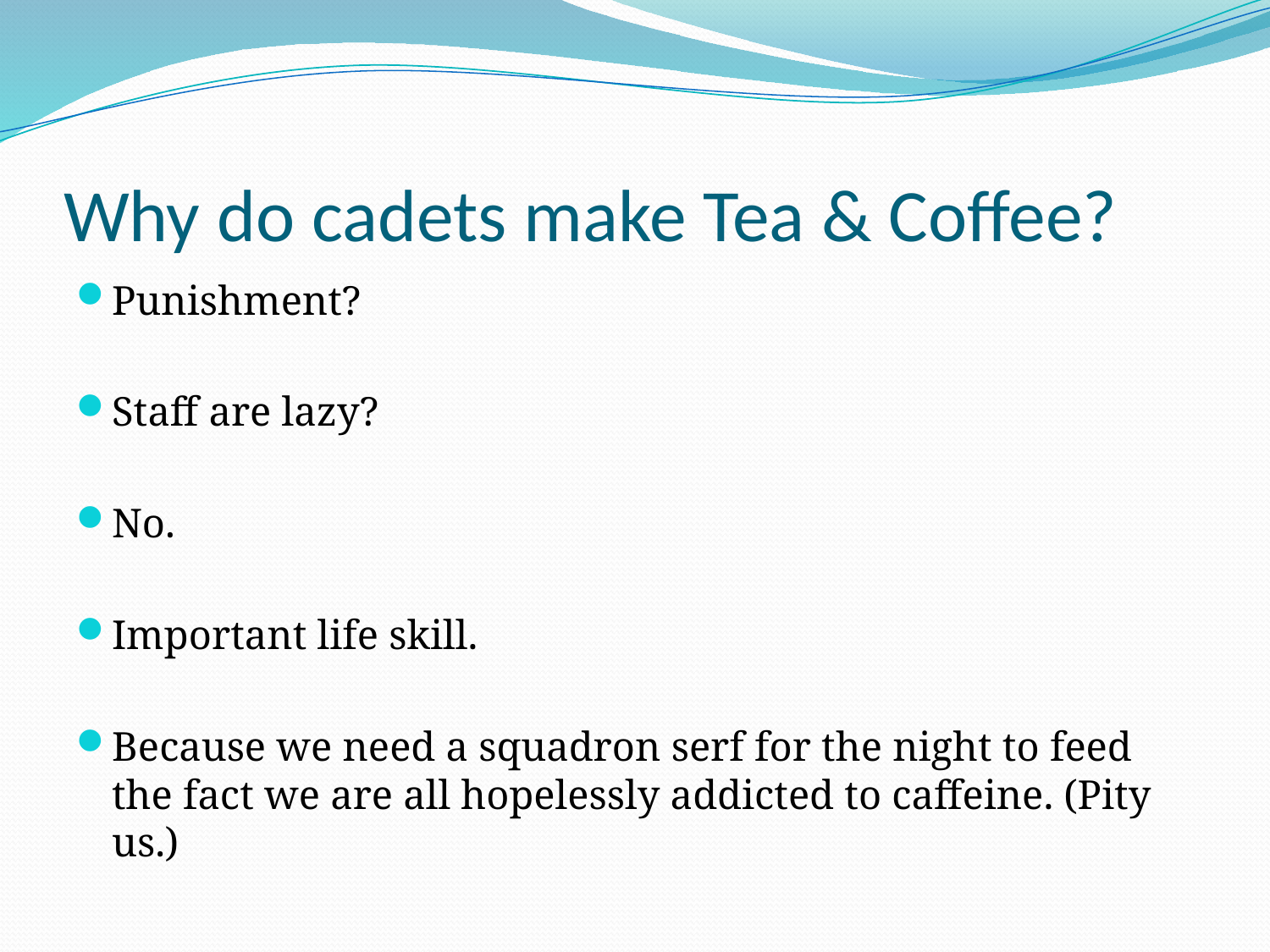

# Why do cadets make Tea & Coffee?
Punishment?

Staff are lazy?

No.

Important life skill.

Because we need a squadron serf for the night to feed the fact we are all hopelessly addicted to caffeine. (Pity us.)